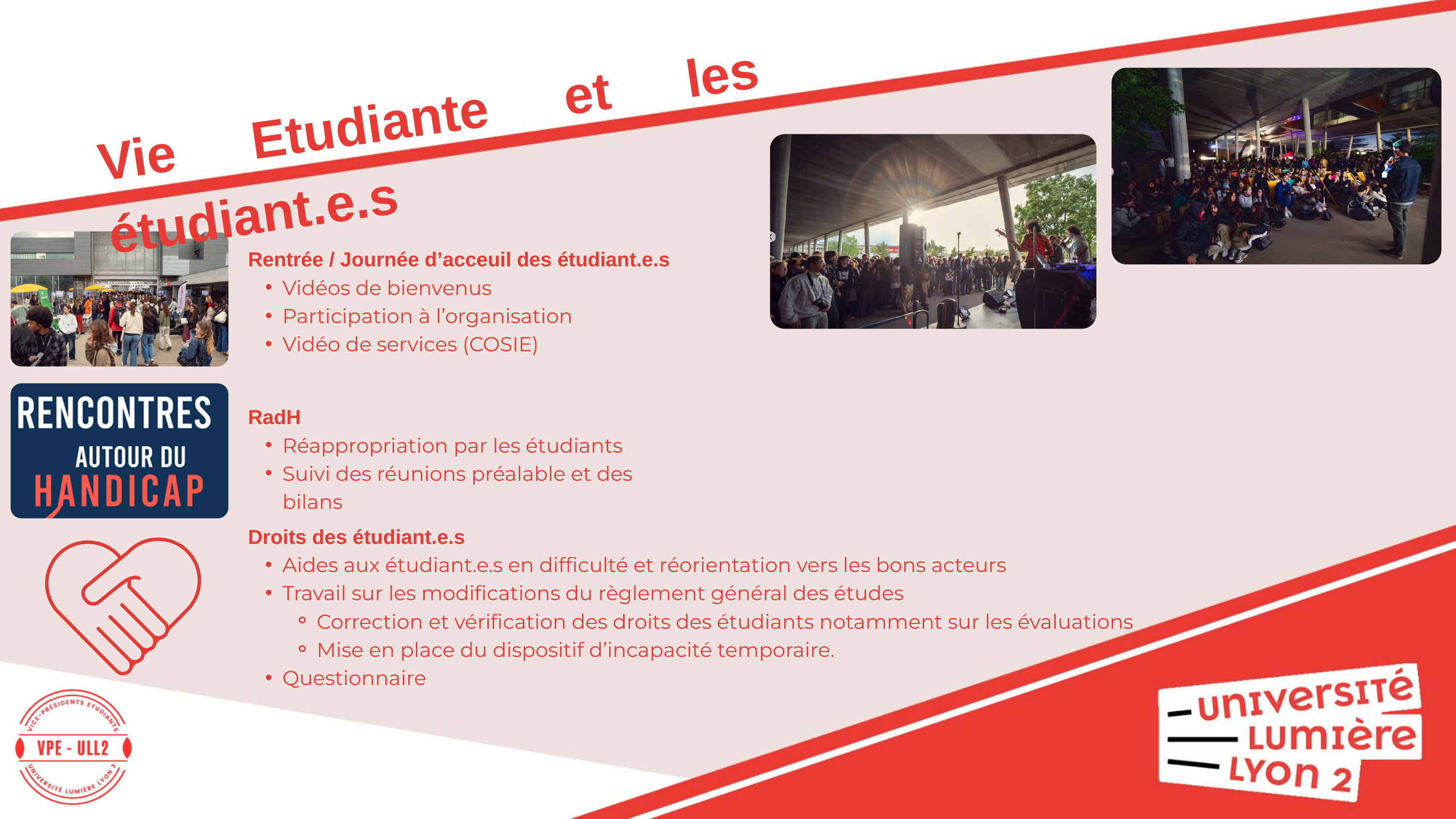

Vie Etudiante et les étudiant.e.s

Rentrée / Journée d’acceuil des étudiant.e.s
Vidéos de bienvenus
Participation à l’organisation
Vidéo de services (COSIE)

RadH
Réappropriation par les étudiants
Suivi des réunions préalable et des bilans
Droits des étudiant.e.s
Aides aux étudiant.e.s en difficulté et réorientation vers les bons acteurs
Travail sur les modifications du règlement général des études
Correction et vérification des droits des étudiants notamment sur les évaluations
Mise en place du dispositif d’incapacité temporaire.
Questionnaire